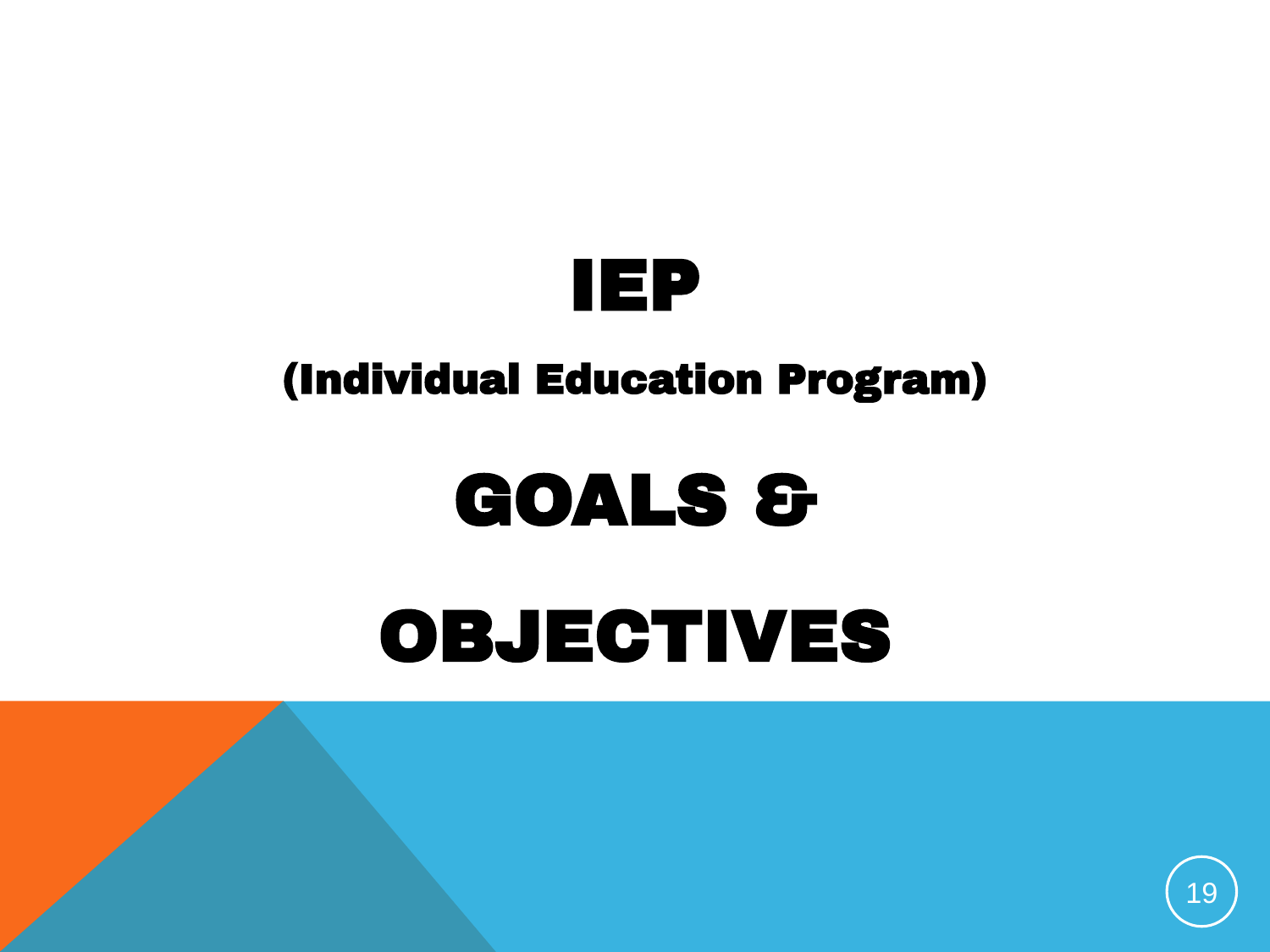

IEP
(Individual Education Program)
GOALS &
OBJECTIVES
19